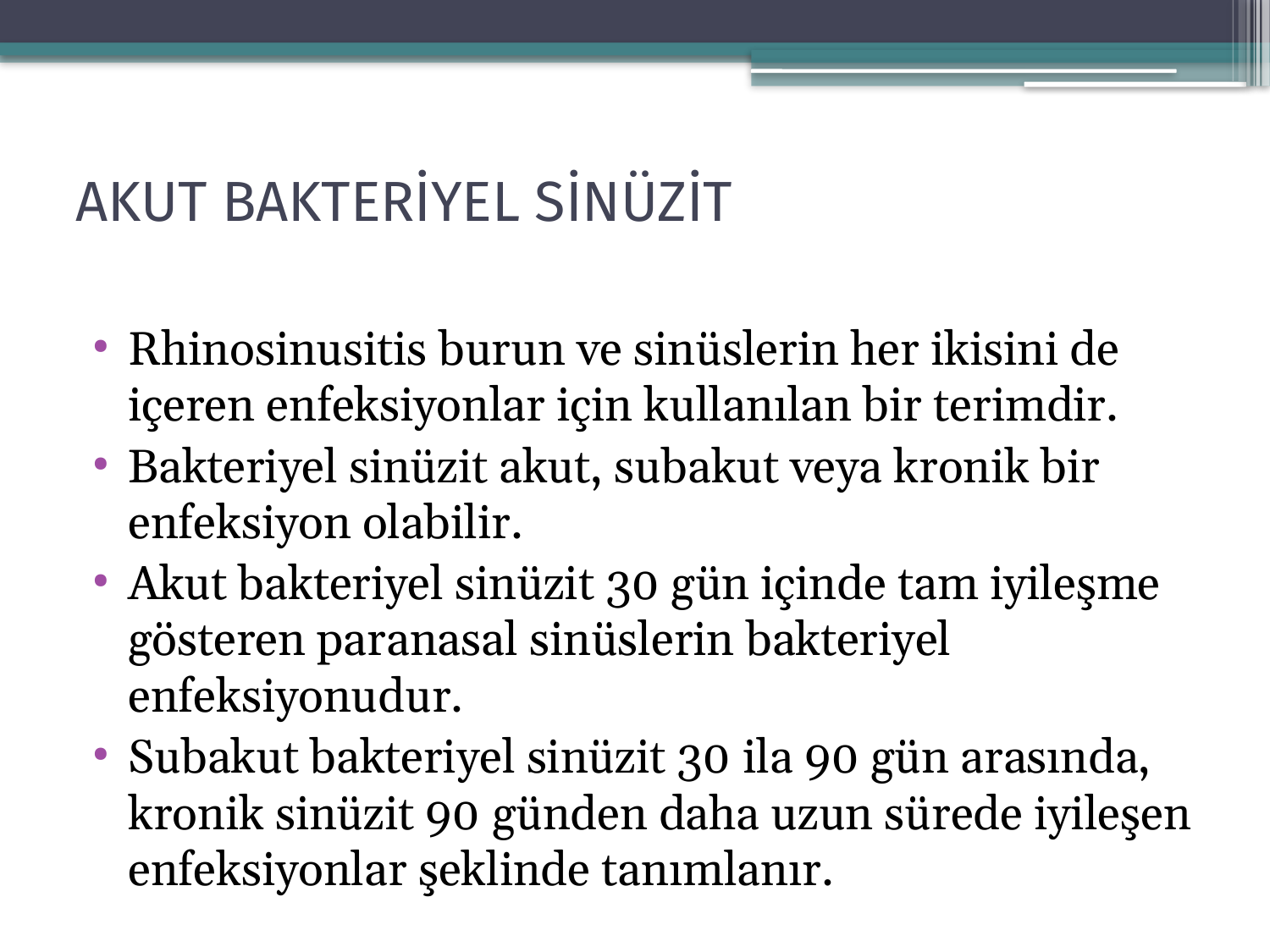

# AKUT BAKTERİYEL SİNÜZİT
Rhinosinusitis burun ve sinüslerin her ikisini de  içeren enfeksiyonlar için kullanılan bir terimdir.
Bakteriyel sinüzit akut, subakut veya kronik bir enfeksiyon olabilir.
Akut bakteriyel sinüzit 30 gün içinde tam iyileşme gösteren paranasal sinüslerin bakteriyel enfeksiyonudur.
Subakut bakteriyel sinüzit 30 ila 90 gün arasında, kronik sinüzit 90 günden daha uzun sürede iyileşen enfeksiyonlar şeklinde tanımlanır.